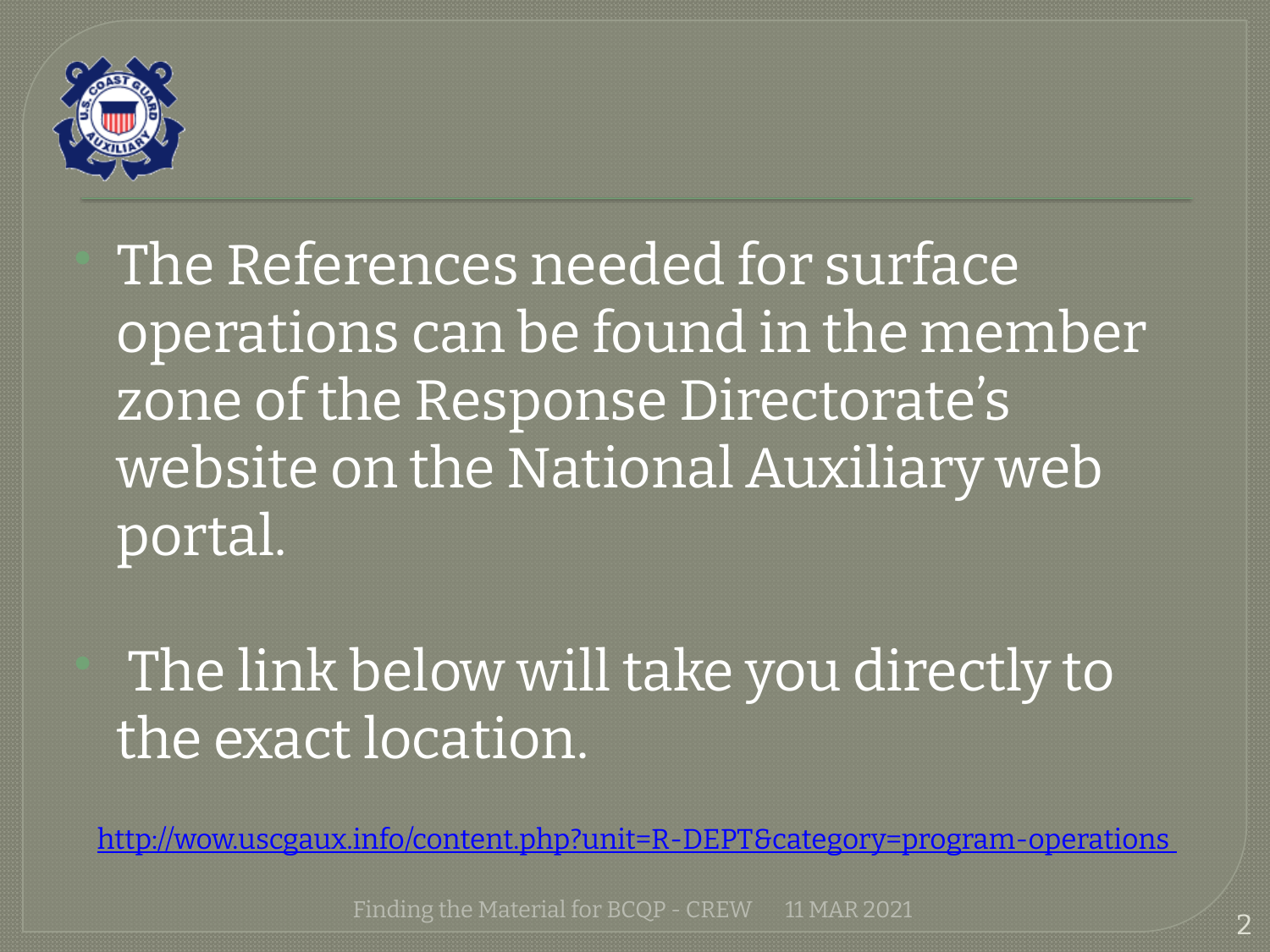

#
The References needed for surface operations can be found in the member zone of the Response Directorate’s website on the National Auxiliary web portal.
 The link below will take you directly to the exact location.
http://wow.uscgaux.info/content.php?unit=R-DEPT&category=program-operations
Finding the Material for BCQP - CREW
11 MAR 2021
2